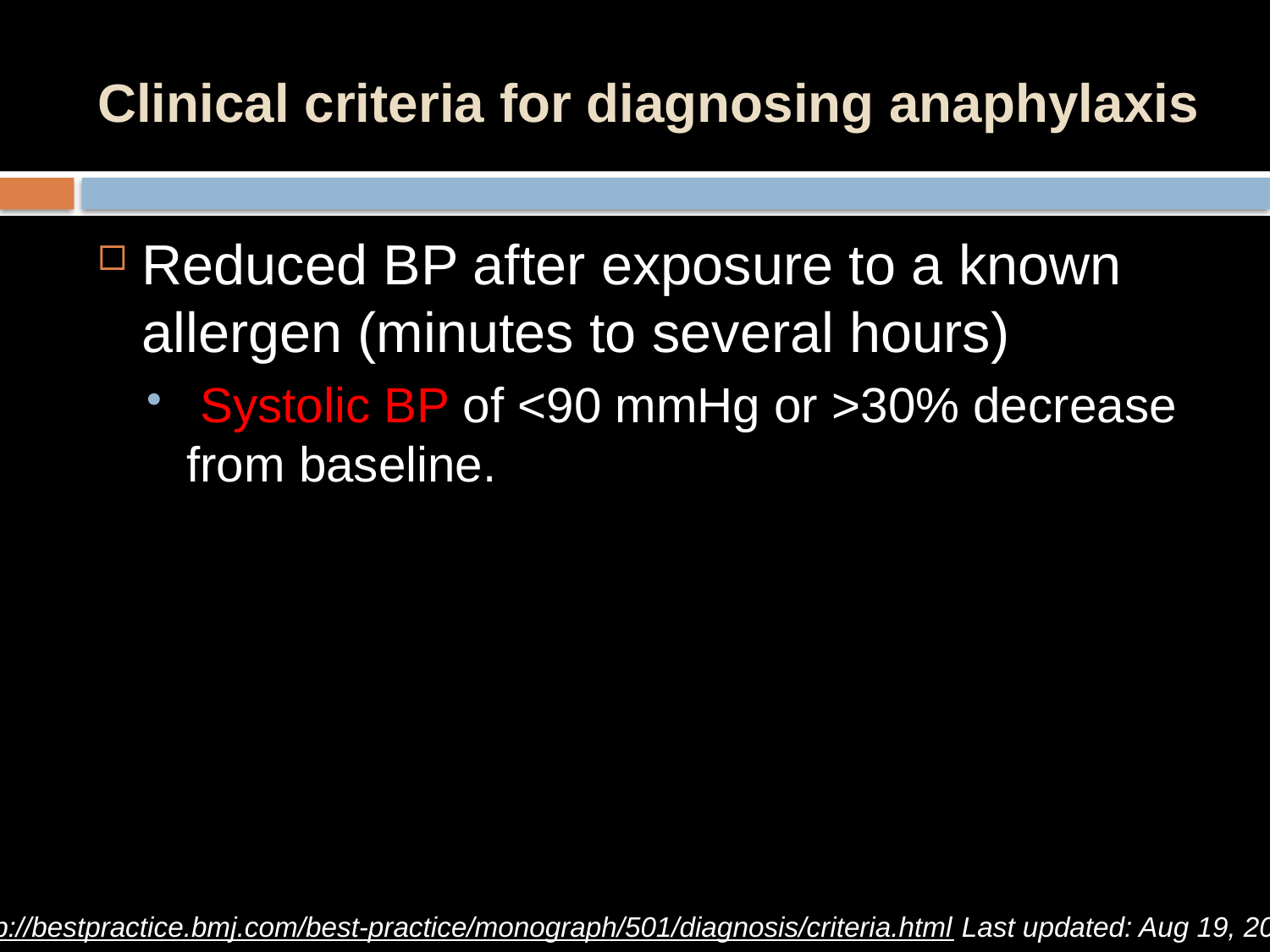

# Clinical criteria for diagnosing anaphylaxis
Reduced BP after exposure to a known allergen (minutes to several hours)
 Systolic BP of <90 mmHg or >30% decrease from baseline.

http://bestpractice.bmj.com/best-practice/monograph/501/diagnosis/criteria.html Last updated: Aug 19, 2016